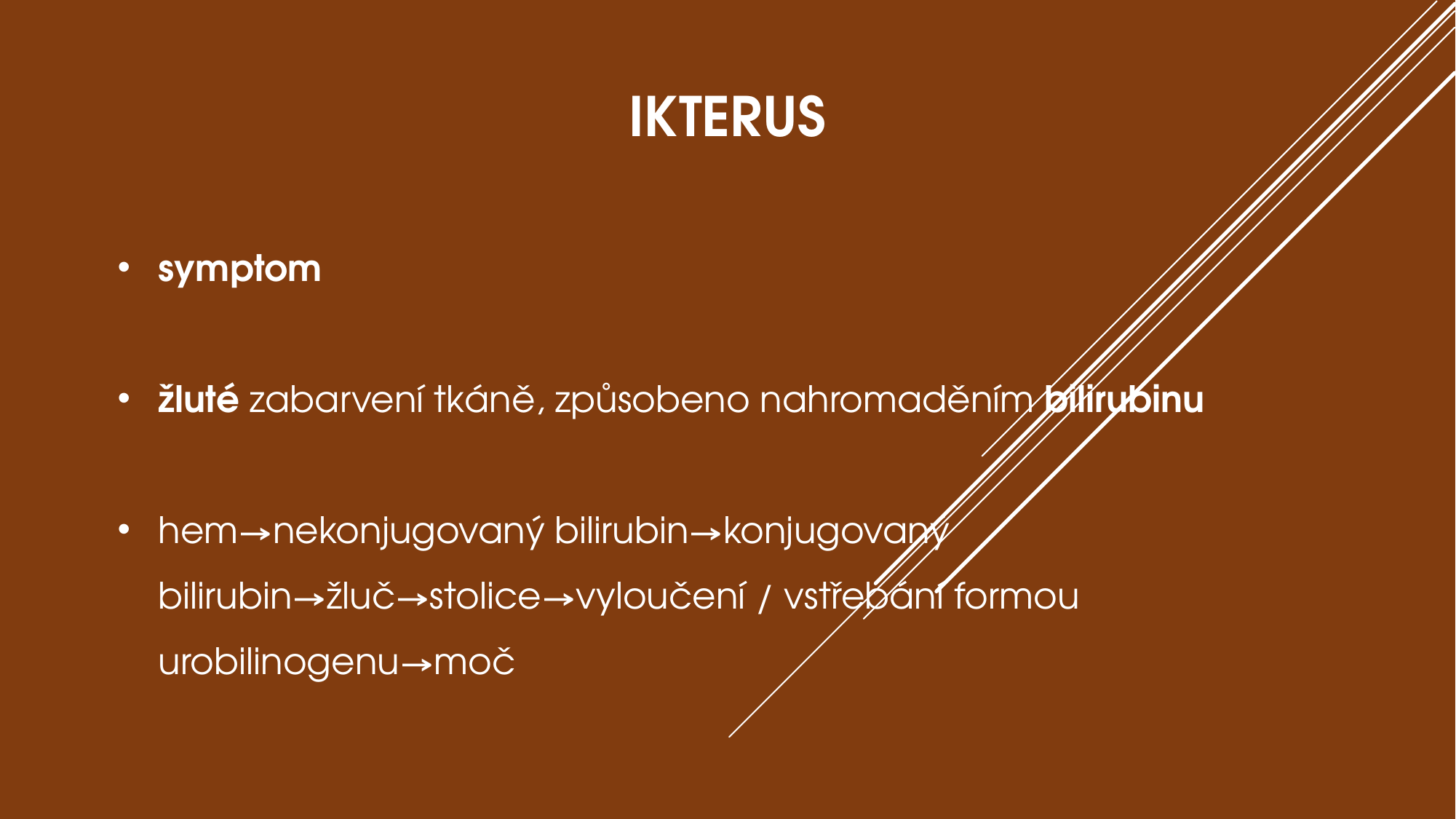

# ikterus
symptom

žluté zabarvení tkáně, způsobeno nahromaděním bilirubinu

hem→nekonjugovaný bilirubin→konjugovaný bilirubin→žluč→stolice→vyloučení / vstřebání formou urobilinogenu→moč